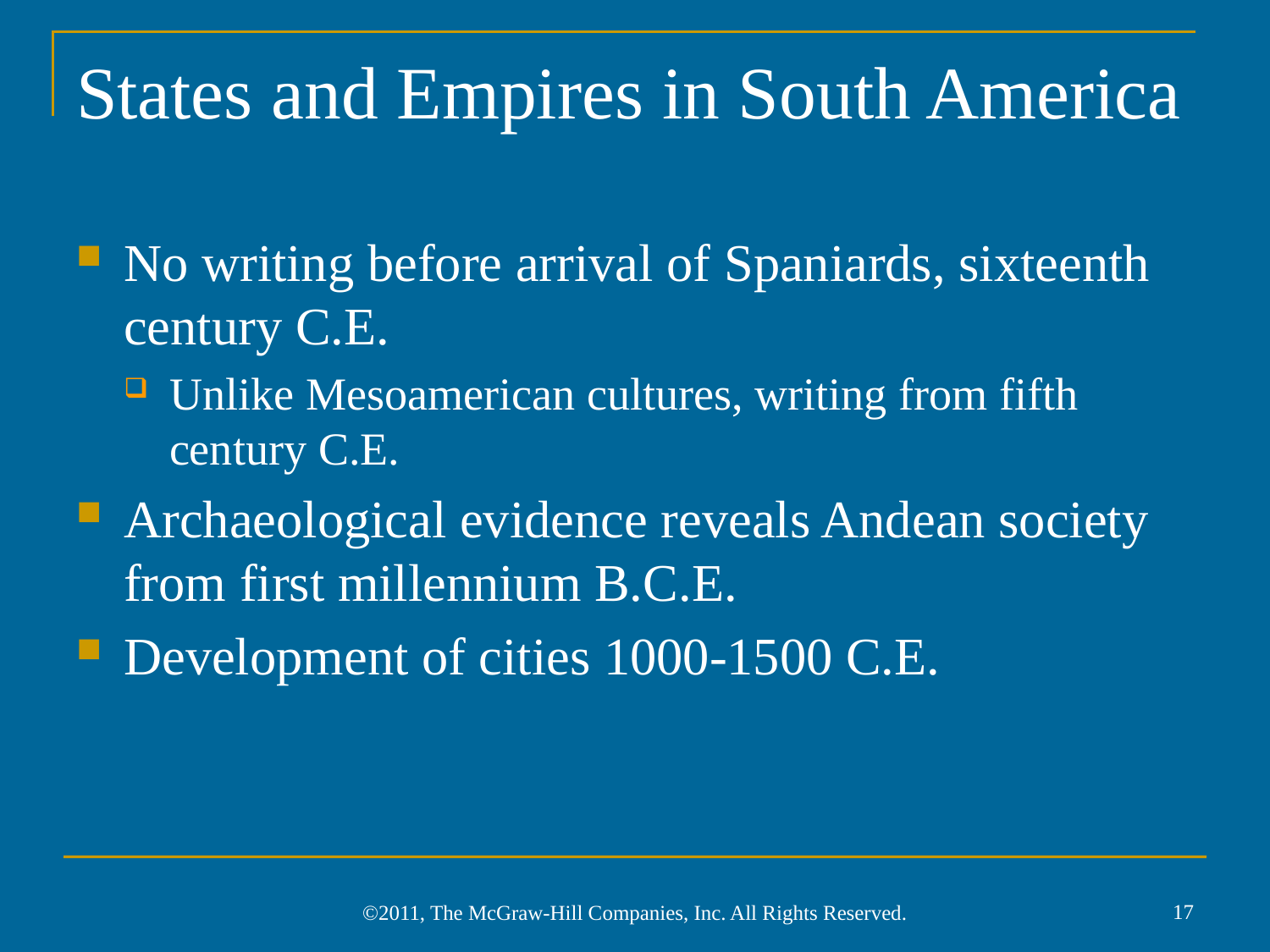

# States and Empires in South America
No writing before arrival of Spaniards, sixteenth century C.E.
Unlike Mesoamerican cultures, writing from fifth century C.E.
Archaeological evidence reveals Andean society from first millennium B.C.E.
Development of cities 1000-1500 C.E.
17
©2011, The McGraw-Hill Companies, Inc. All Rights Reserved.